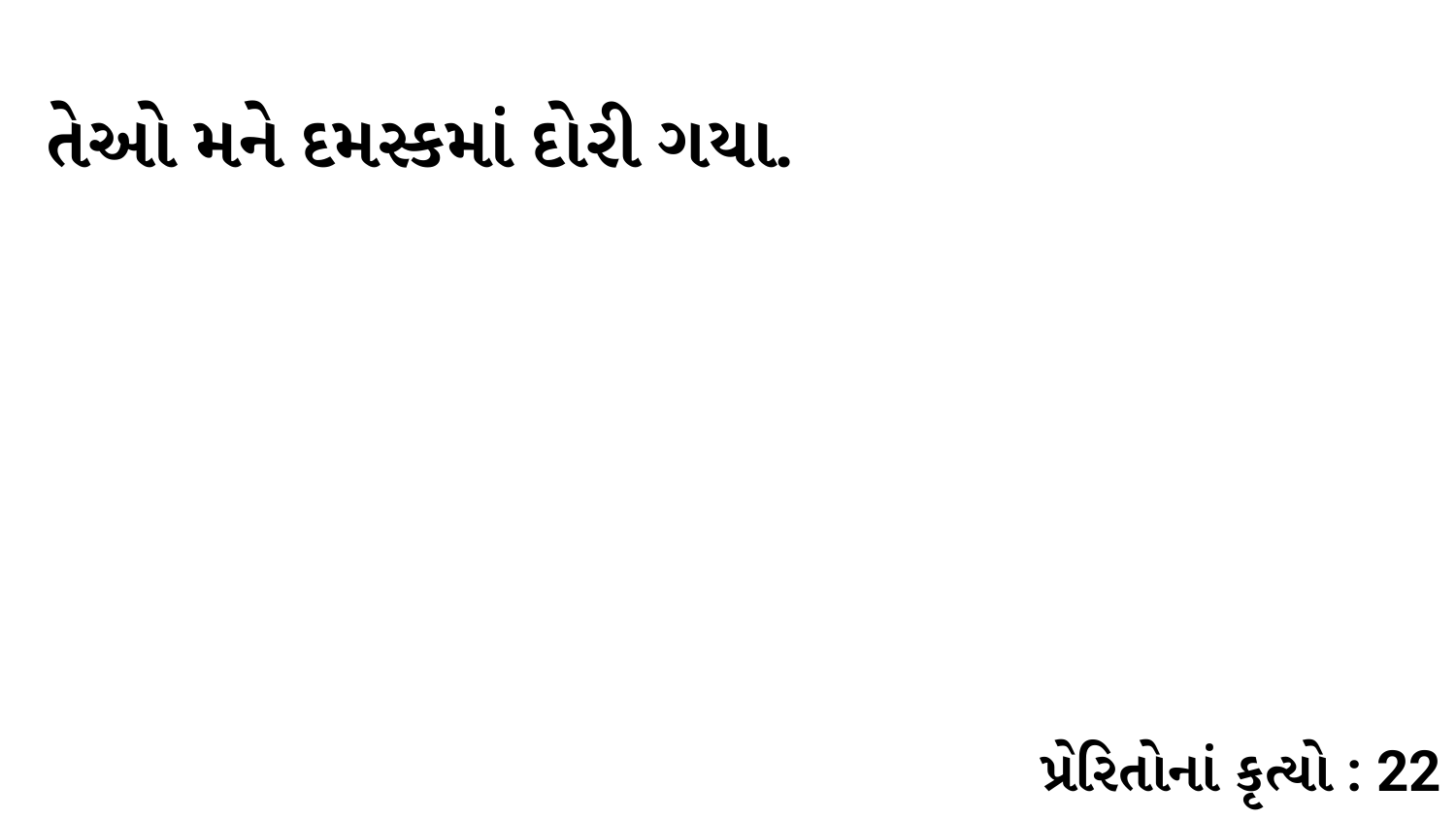

તેઓ મને દમસ્કમાં દોરી ગયા.
પ્રેરિતોનાં કૃત્યો : 22